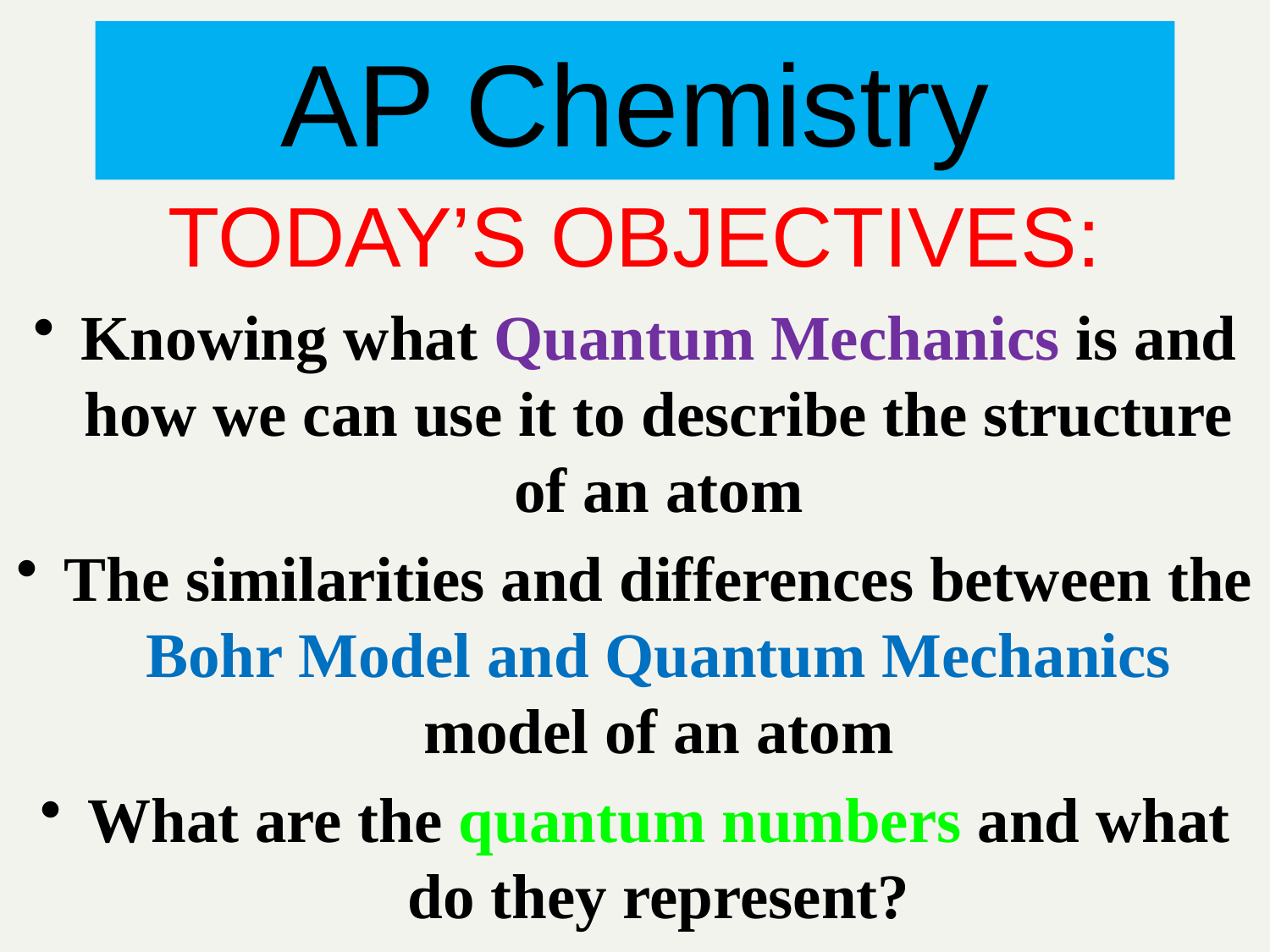

# AP Chemistry
TODAY’S OBJECTIVES:
Knowing what Quantum Mechanics is and how we can use it to describe the structure of an atom
The similarities and differences between the Bohr Model and Quantum Mechanics model of an atom
What are the quantum numbers and what do they represent?